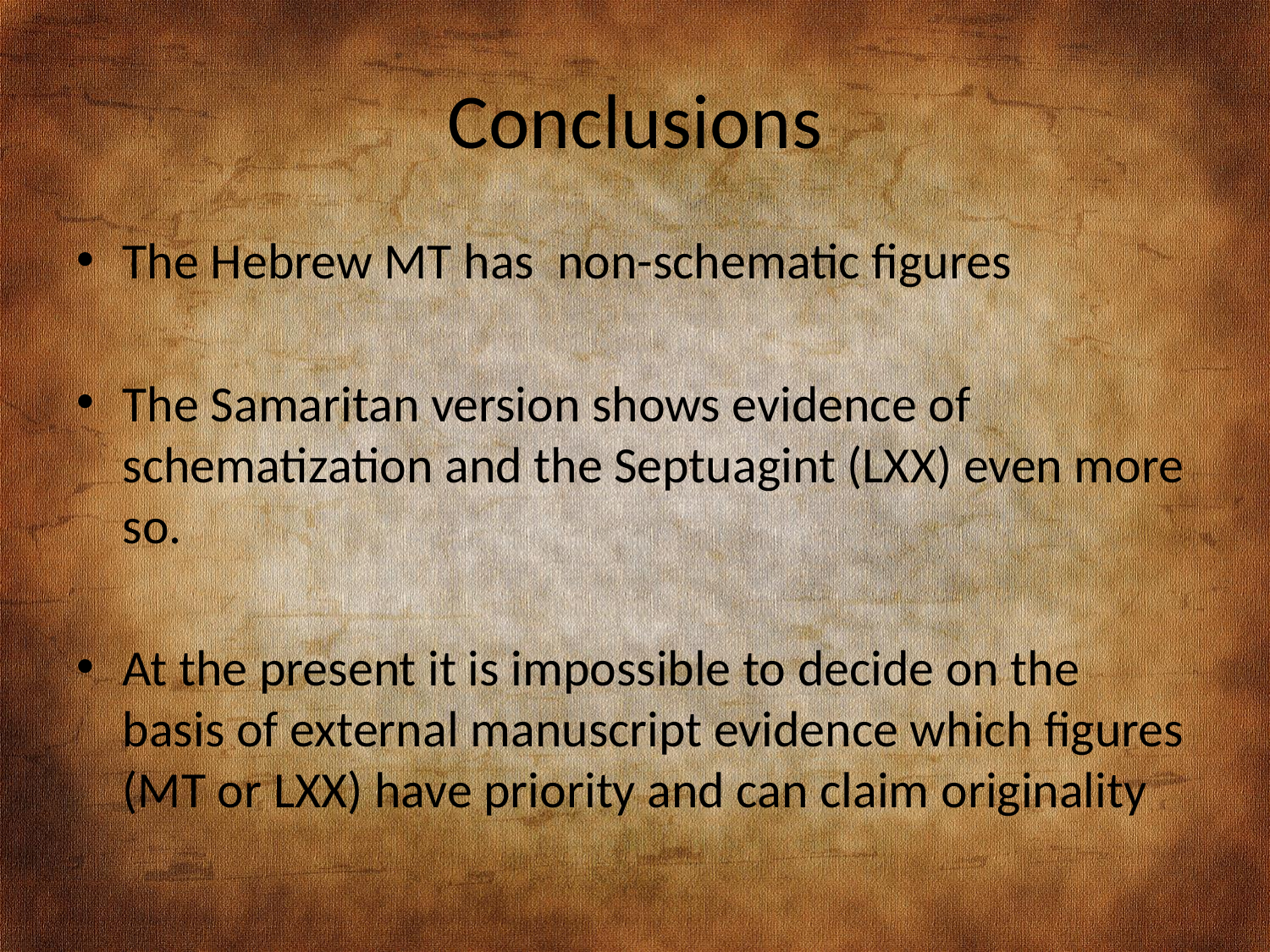

# Conclusions
The Hebrew MT has  non-schematic figures

The Samaritan version shows evidence of schematization and the Septuagint (LXX) even more so.

At the present it is impossible to decide on the basis of external manuscript evidence which figures (MT or LXX) have priority and can claim originality